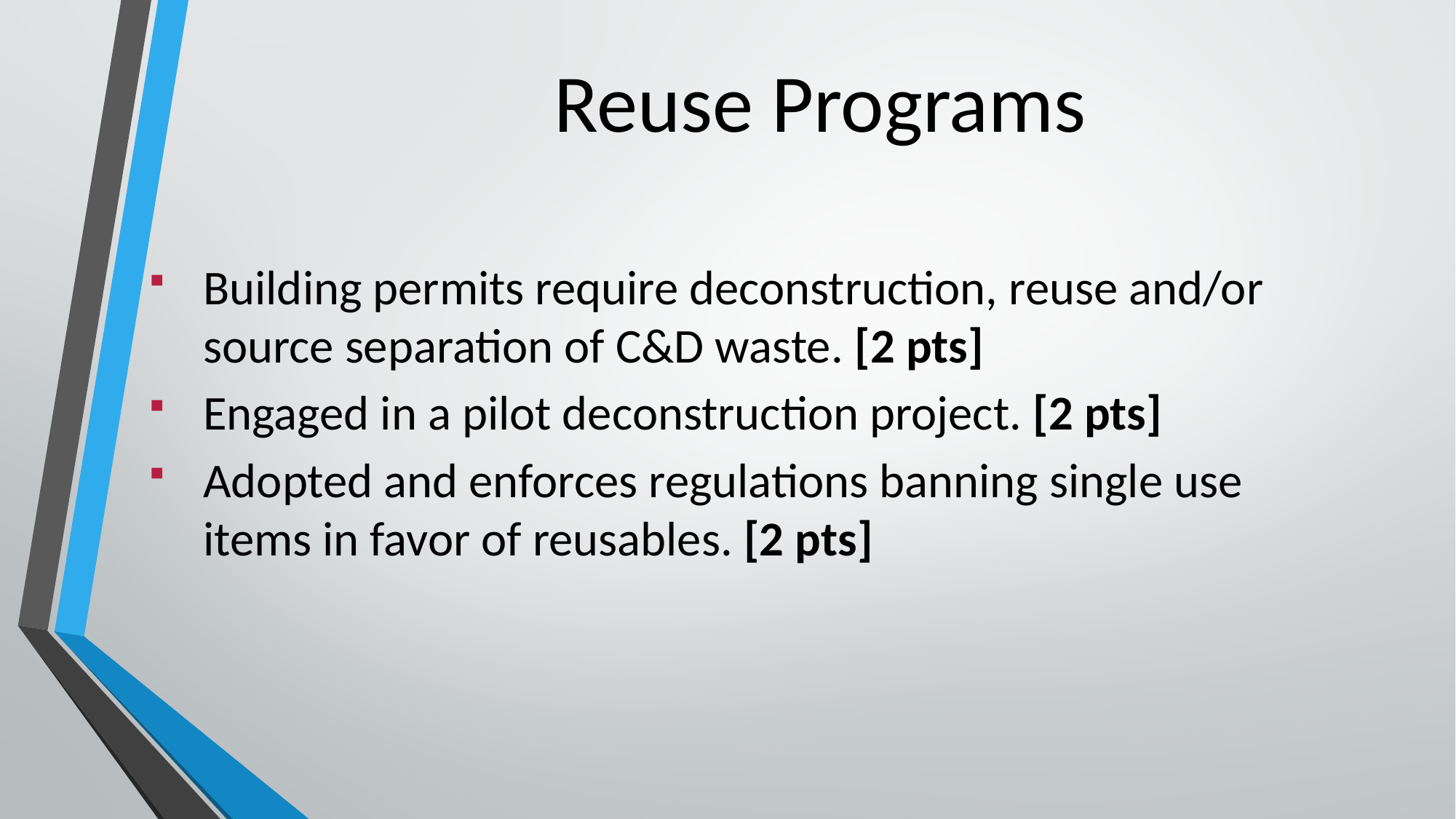

Reuse Programs
Building permits require deconstruction, reuse and/or source separation of C&D waste. [2 pts]
Engaged in a pilot deconstruction project. [2 pts]
Adopted and enforces regulations banning single use items in favor of reusables. [2 pts]